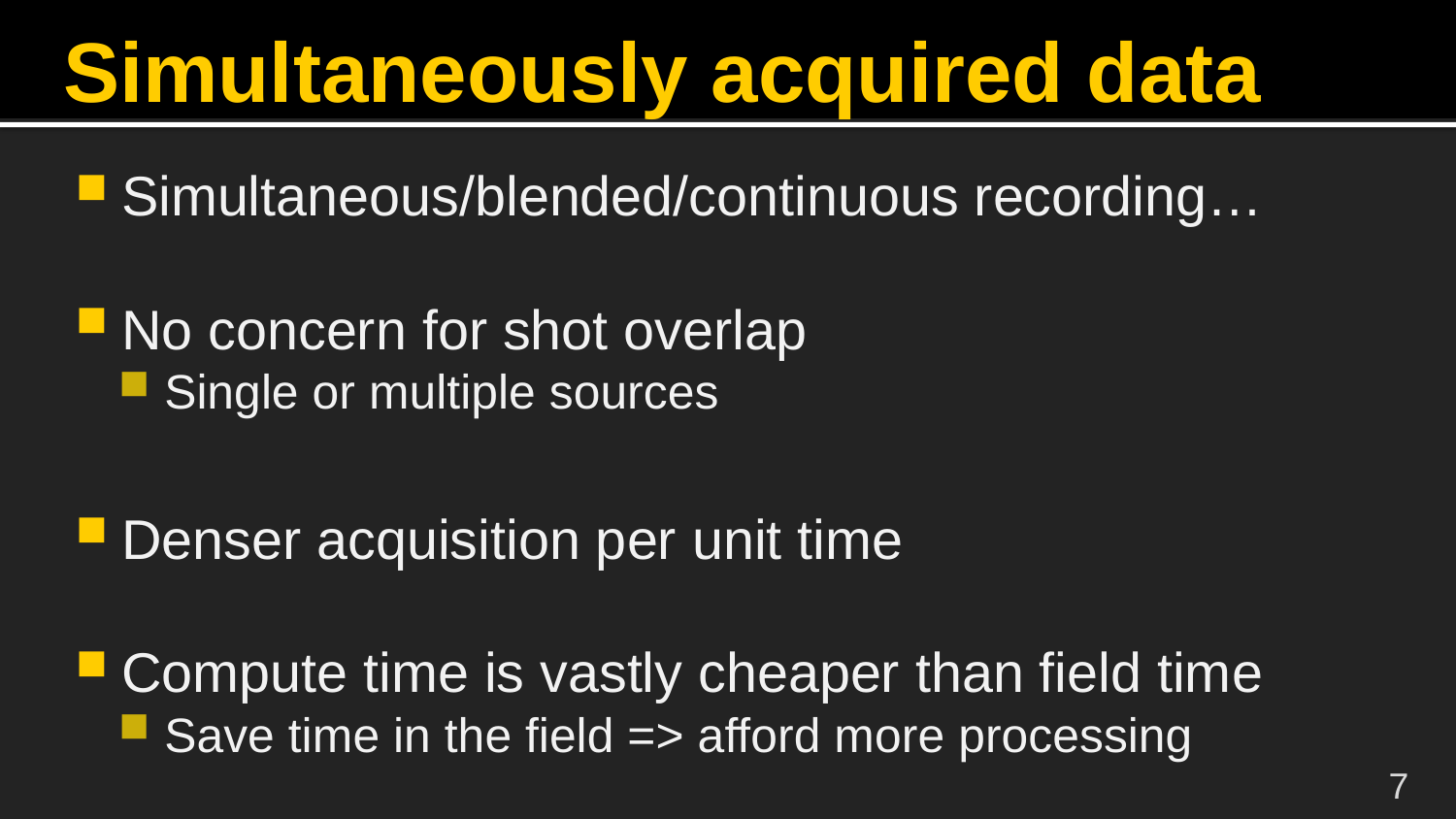

# Simultaneously acquired data
Simultaneous/blended/continuous recording…

No concern for shot overlap
Single or multiple sources

Denser acquisition per unit time

Compute time is vastly cheaper than field time
Save time in the field => afford more processing

7